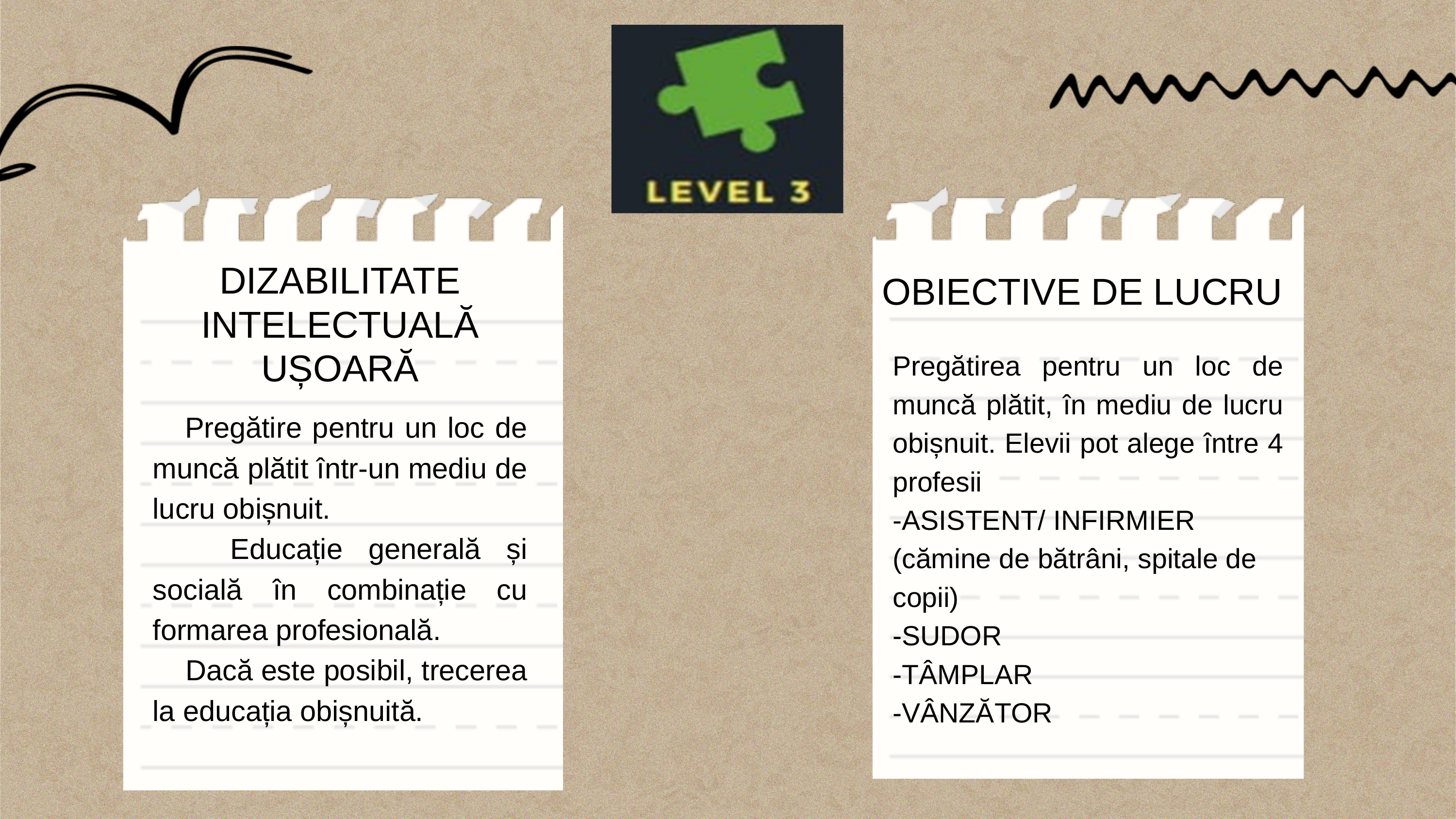

DIZABILITATE INTELECTUALĂ UȘOARĂ
OBIECTIVE DE LUCRU
Pregătirea pentru un loc de muncă plătit, în mediu de lucru obișnuit. Elevii pot alege între 4 profesii
-ASISTENT/ INFIRMIER (cămine de bătrâni, spitale de copii)
-SUDOR
-TÂMPLAR
-VÂNZĂTOR

   Pregătire pentru un loc de muncă plătit într-un mediu de lucru obișnuit.
   Educație generală și socială în combinație cu formarea profesională.
    Dacă este posibil, trecerea la educația obișnuită.